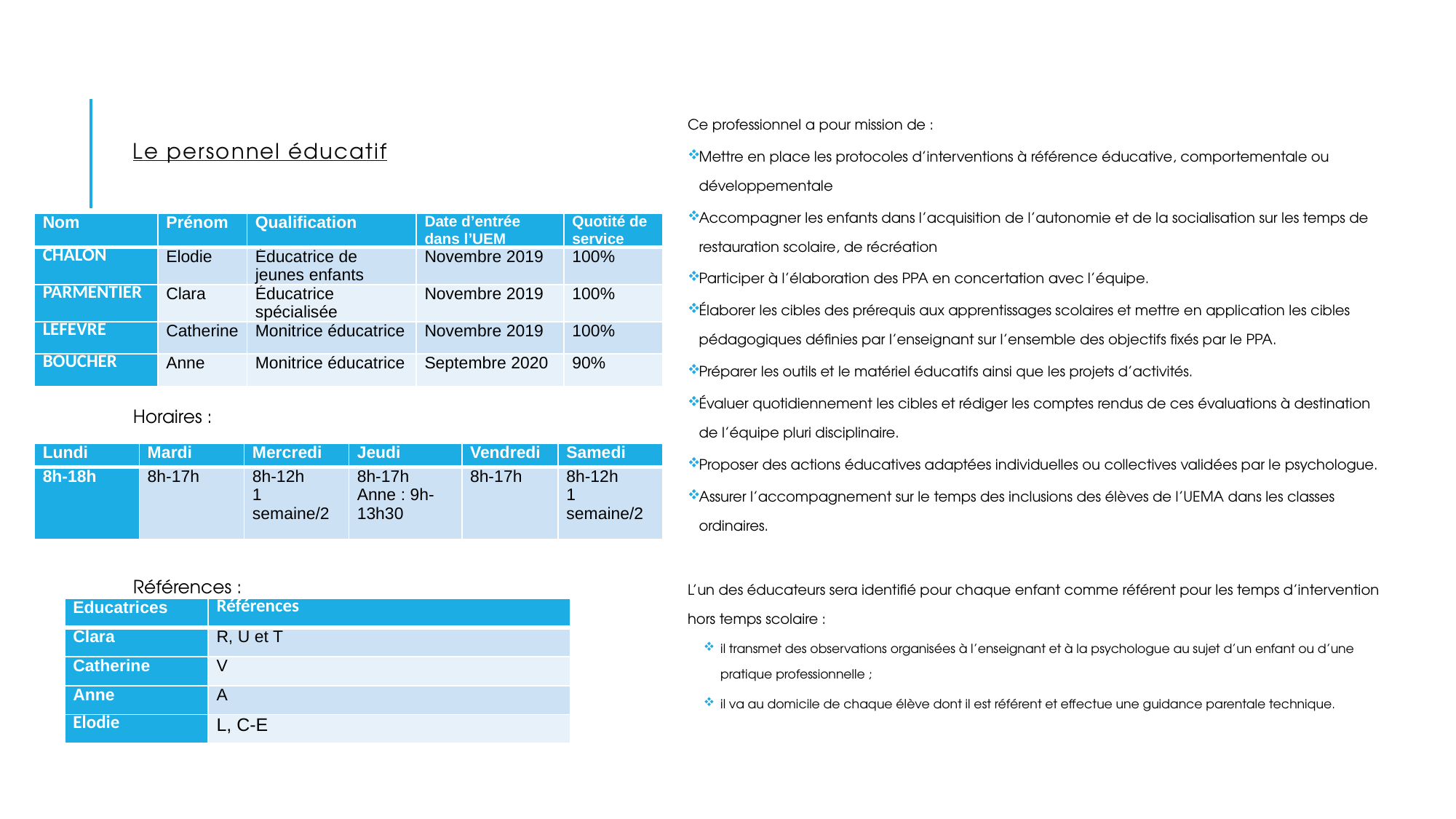

# Le personnel éducatif
Ce professionnel a pour mission de :
Mettre en place les protocoles d’interventions à référence éducative, comportementale ou développementale
Accompagner les enfants dans l’acquisition de l’autonomie et de la socialisation sur les temps de restauration scolaire, de récréation
Participer à l’élaboration des PPA en concertation avec l’équipe.
Élaborer les cibles des prérequis aux apprentissages scolaires et mettre en application les cibles pédagogiques définies par l’enseignant sur l’ensemble des objectifs fixés par le PPA.
Préparer les outils et le matériel éducatifs ainsi que les projets d’activités.
Évaluer quotidiennement les cibles et rédiger les comptes rendus de ces évaluations à destination de l’équipe pluri disciplinaire.
Proposer des actions éducatives adaptées individuelles ou collectives validées par le psychologue.
Assurer l’accompagnement sur le temps des inclusions des élèves de l’UEMA dans les classes ordinaires.

L’un des éducateurs sera identifié pour chaque enfant comme référent pour les temps d’intervention hors temps scolaire :
il transmet des observations organisées à l’enseignant et à la psychologue au sujet d’un enfant ou d’une pratique professionnelle ;
il va au domicile de chaque élève dont il est référent et effectue une guidance parentale technique.

| Nom | Prénom | Qualification | Date d’entrée dans l’UEM | Quotité de service |
| --- | --- | --- | --- | --- |
| CHALON | Elodie | Éducatrice de jeunes enfants | Novembre 2019 | 100% |
| PARMENTIER | Clara | Éducatrice spécialisée | Novembre 2019 | 100% |
| LEFEVRE | Catherine | Monitrice éducatrice | Novembre 2019 | 100% |
| BOUCHER | Anne | Monitrice éducatrice | Septembre 2020 | 90% |

Horaires :

Références :

| Lundi | Mardi | Mercredi | Jeudi | Vendredi | Samedi |
| --- | --- | --- | --- | --- | --- |
| 8h-18h | 8h-17h | 8h-12h 1 semaine/2 | 8h-17h Anne : 9h-13h30 | 8h-17h | 8h-12h 1 semaine/2 |

| Educatrices | Références |
| --- | --- |
| Clara | R, U et T |
| Catherine | V |
| Anne | A |
| Elodie | L, C-E |